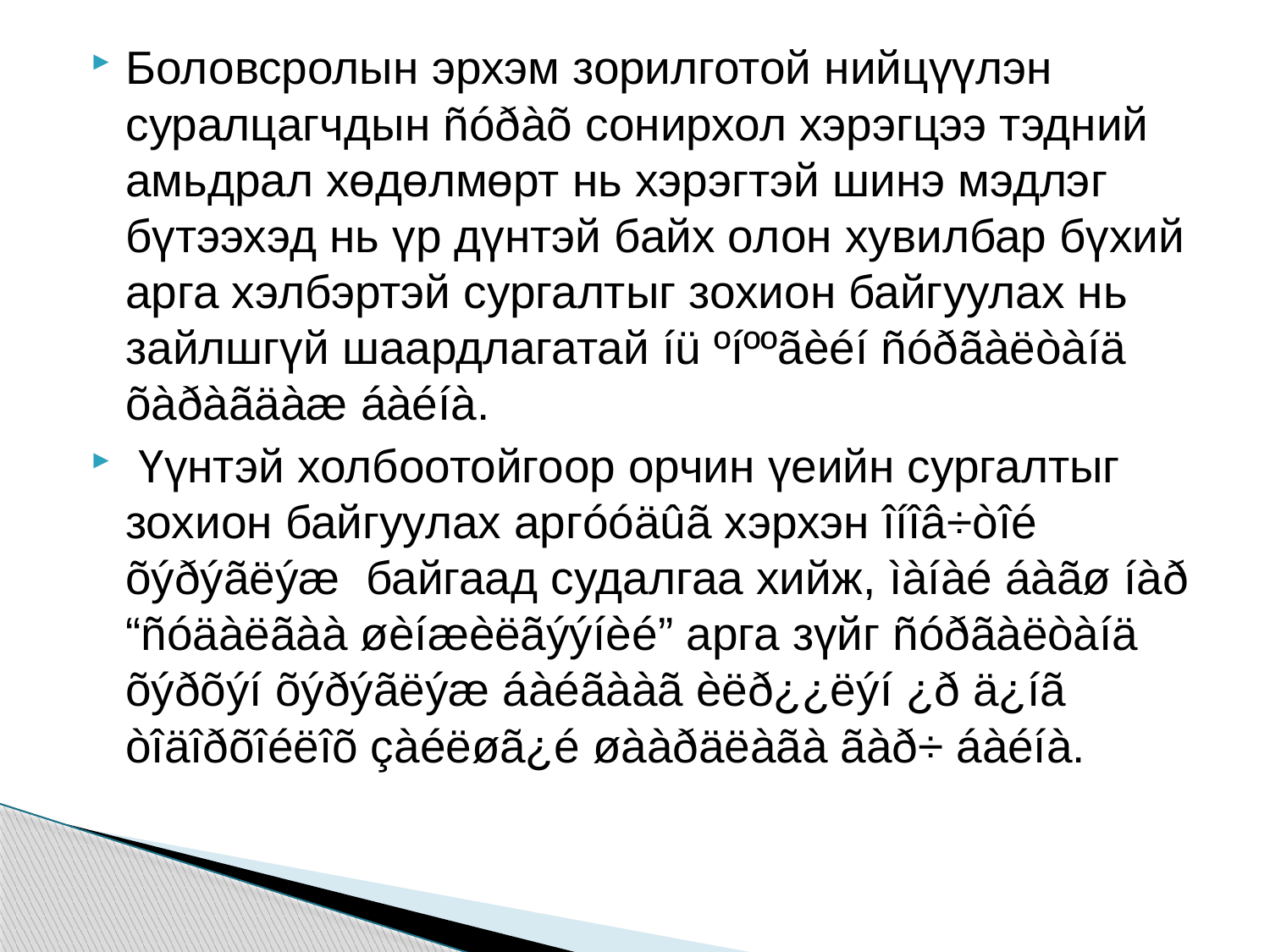

Боловсролын эрхэм зорилготой нийцүүлэн суралцагчдын ñóðàõ сонирхол хэрэгцээ тэдний амьдрал хөдөлмөрт нь хэрэгтэй шинэ мэдлэг бүтээхэд нь үр дүнтэй байх олон хувилбар бүхий арга хэлбэртэй сургалтыг зохион байгуулах нь зайлшгүй шаардлагатай íü ºíººãèéí ñóðãàëòàíä õàðàãäàæ áàéíà.
 Үүнтэй холбоотойгоор орчин үеийн сургалтыг зохион байгуулах аргóóäûã хэрхэн îíîâ÷òîé õýðýãëýæ  байгаад судалгаа хийж, ìàíàé áàãø íàð “ñóäàëãàà øèíæèëãýýíèé” арга зүйг ñóðãàëòàíä õýðõýí õýðýãëýæ áàéãààã èëð¿¿ëýí ¿ð ä¿íã òîäîðõîéëîõ çàéëøã¿é øààðäëàãà ãàð÷ áàéíà.